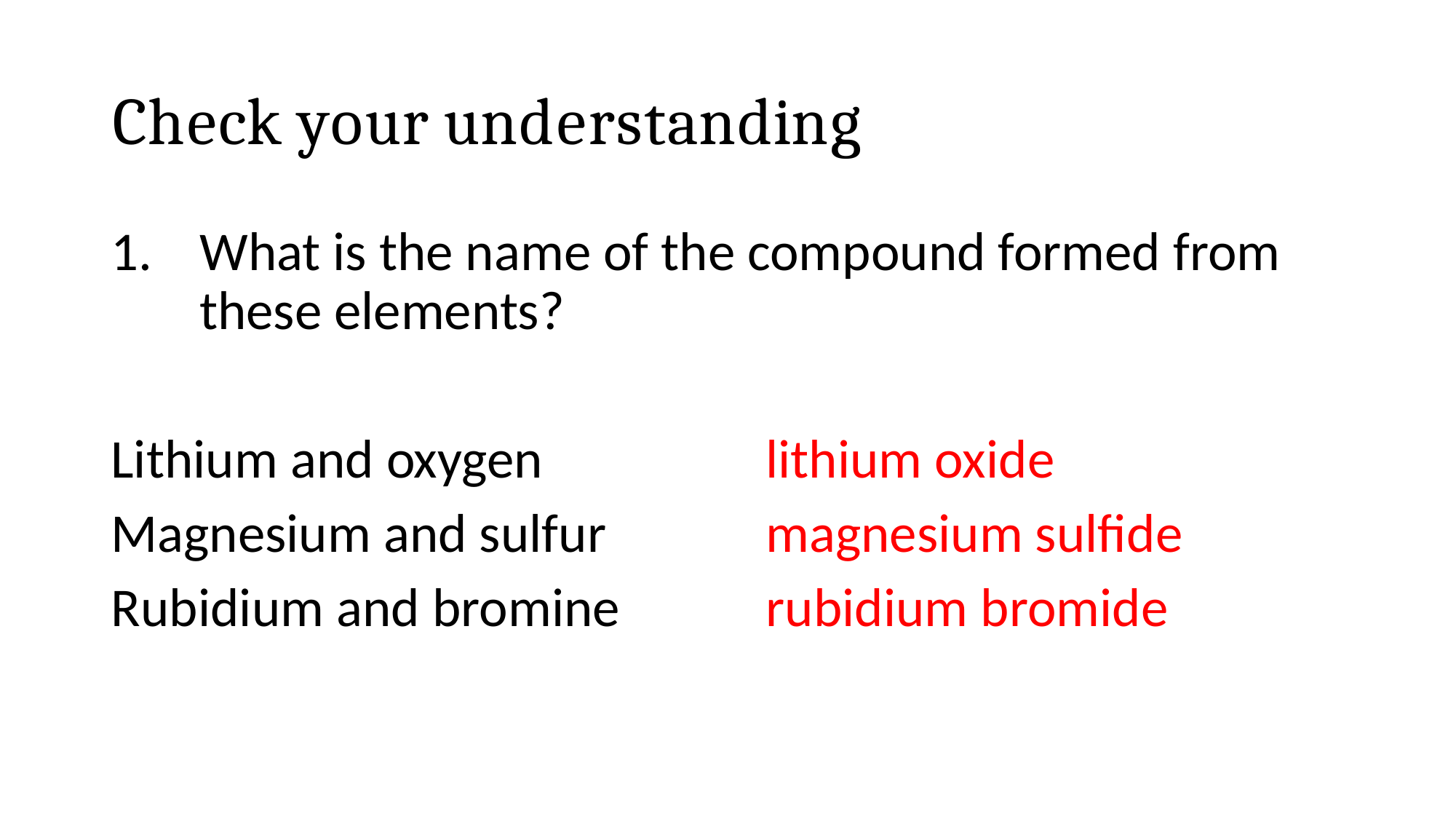

# Check your understanding
What is the name of the compound formed from these elements?

Lithium and oxygen			lithium oxide
Magnesium and sulfur		magnesium sulfide
Rubidium and bromine		rubidium bromide